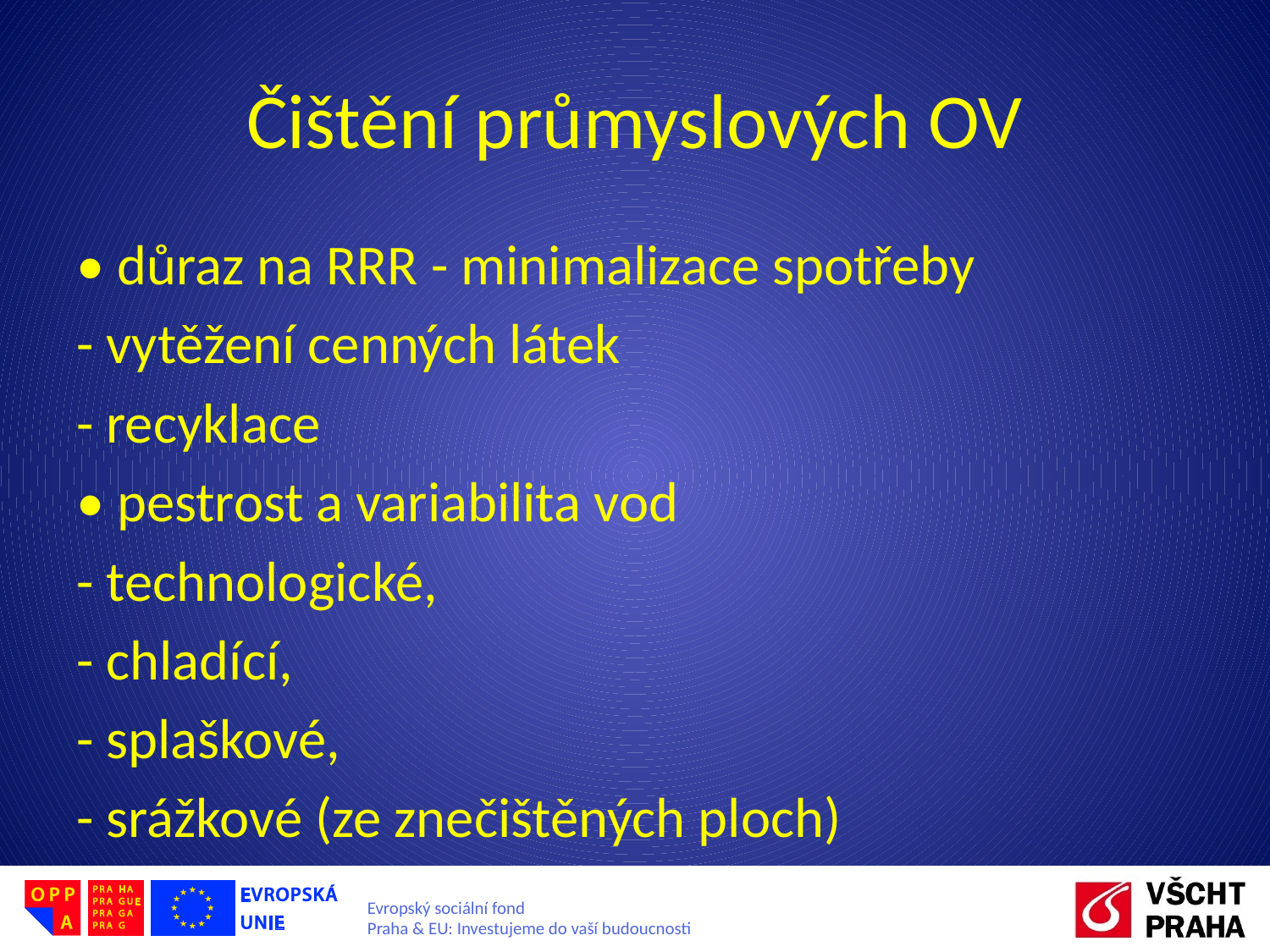

# Čištění průmyslových OV
• důraz na RRR - minimalizace spotřeby
- vytěžení cenných látek
- recyklace
• pestrost a variabilita vod
- technologické,
- chladící,
- splaškové,
- srážkové (ze znečištěných ploch)